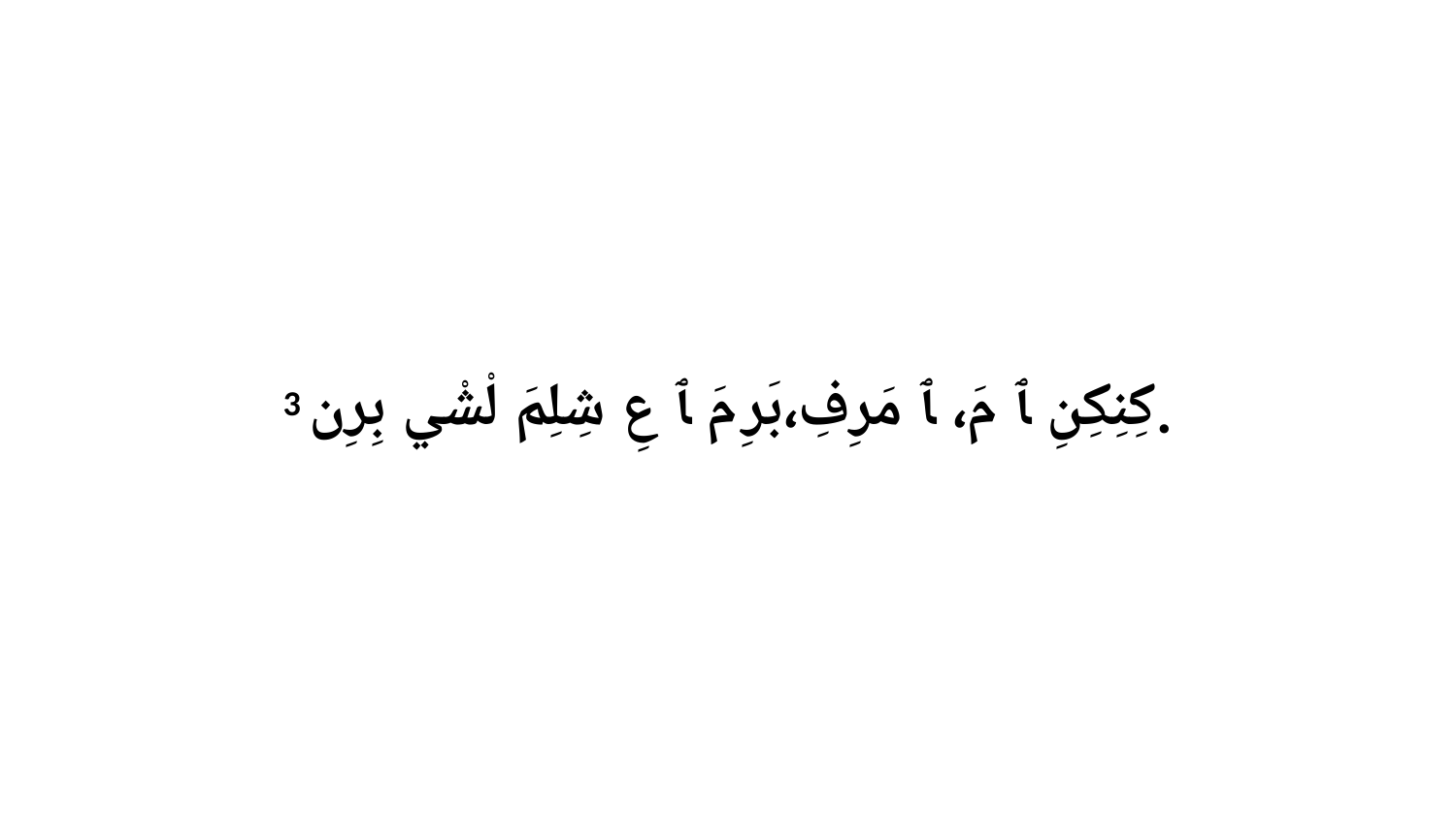

3 كِنِكِنِ ﭑ مَ، ﭑ مَرِفِ،بَرِ مَ ﭑ عِ شِلِمَ لْشْي بِرِن.